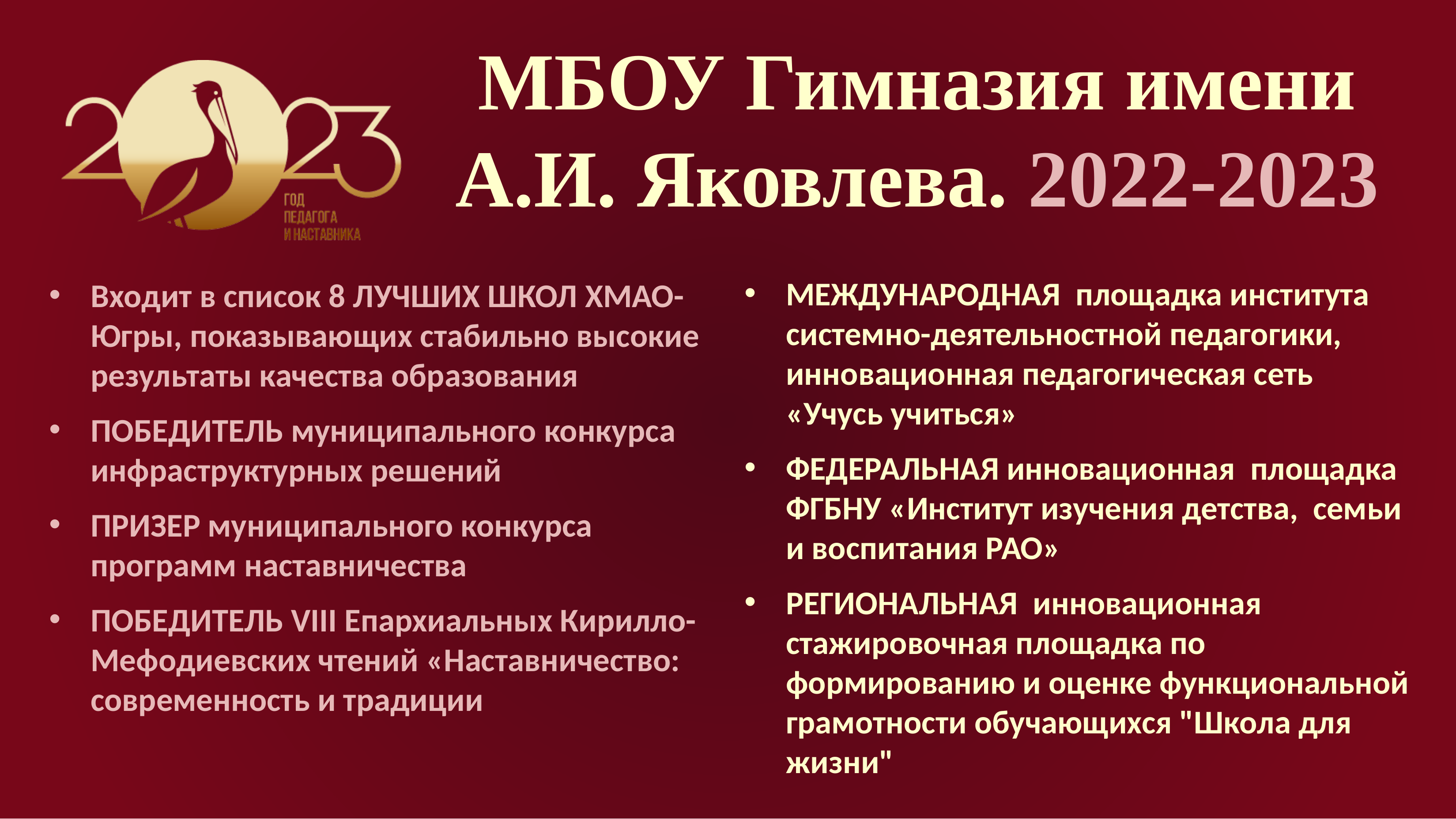

# МБОУ Гимназия имени А.И. Яковлева. 2022-2023
МЕЖДУНАРОДНАЯ  площадка института системно-деятельностной педагогики, инновационная педагогическая сеть «Учусь учиться»

ФЕДЕРАЛЬНАЯ инновационная  площадка ФГБНУ «Институт изучения детства,  семьи и воспитания РАО»

РЕГИОНАЛЬНАЯ  инновационная стажировочная площадка по формированию и оценке функциональной грамотности обучающихся "Школа для жизни"
Входит в список 8 ЛУЧШИХ ШКОЛ ХМАО-Югры, показывающих стабильно высокие результаты качества образования

ПОБЕДИТЕЛЬ муниципального конкурса инфраструктурных решений

ПРИЗЕР муниципального конкурса программ наставничества

ПОБЕДИТЕЛЬ VIII Епархиальных Кирилло-Мефодиевских чтений «Наставничество: современность и традиции